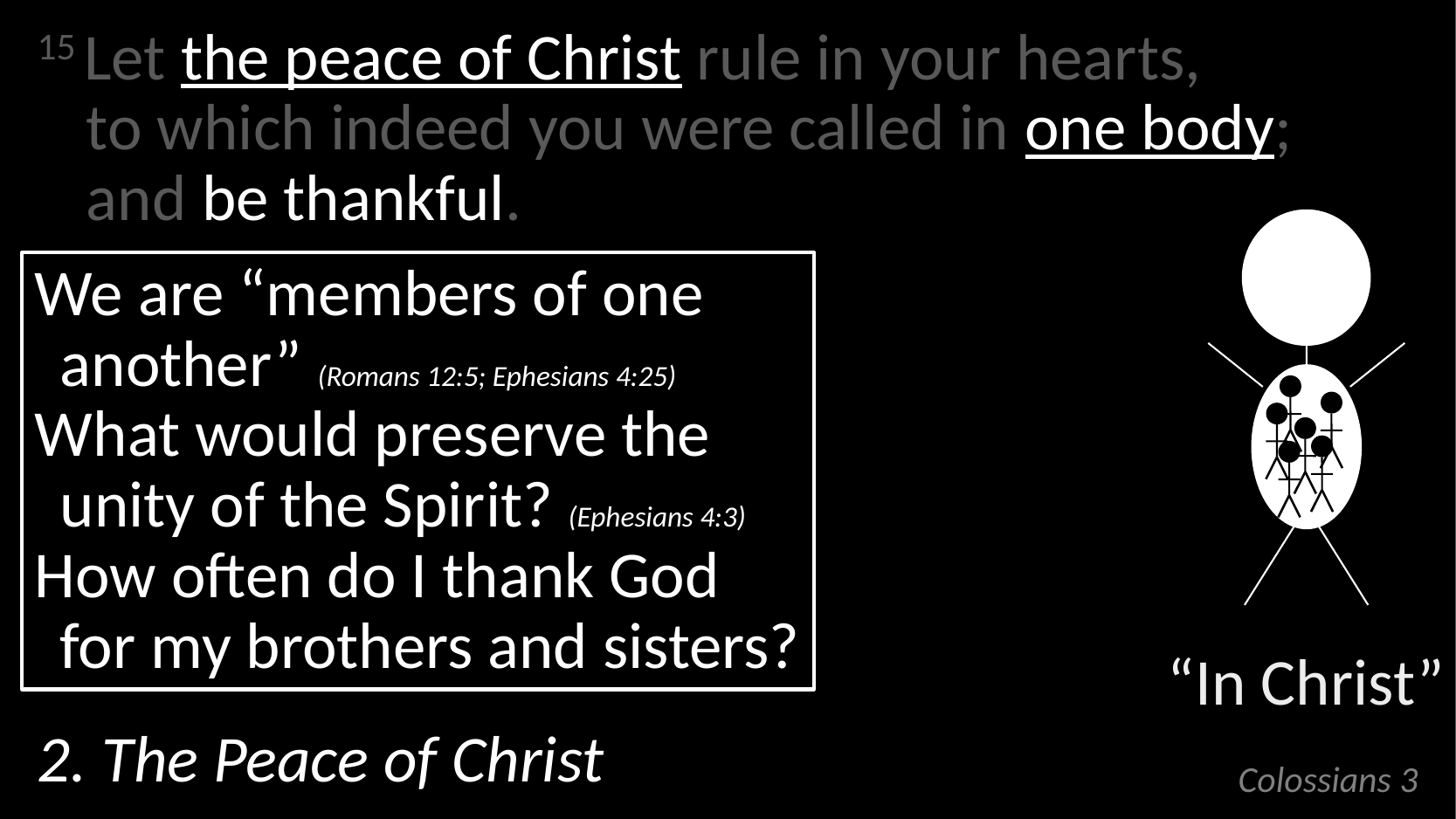

15 Let the peace of Christ rule in your hearts,
to which indeed you were called in one body;
and be thankful.

We are “members of one another” (Romans 12:5; Ephesians 4:25)
What would preserve the unity of the Spirit? (Ephesians 4:3)
How often do I thank God for my brothers and sisters?

“In Christ”
2. The Peace of Christ
# Colossians 3